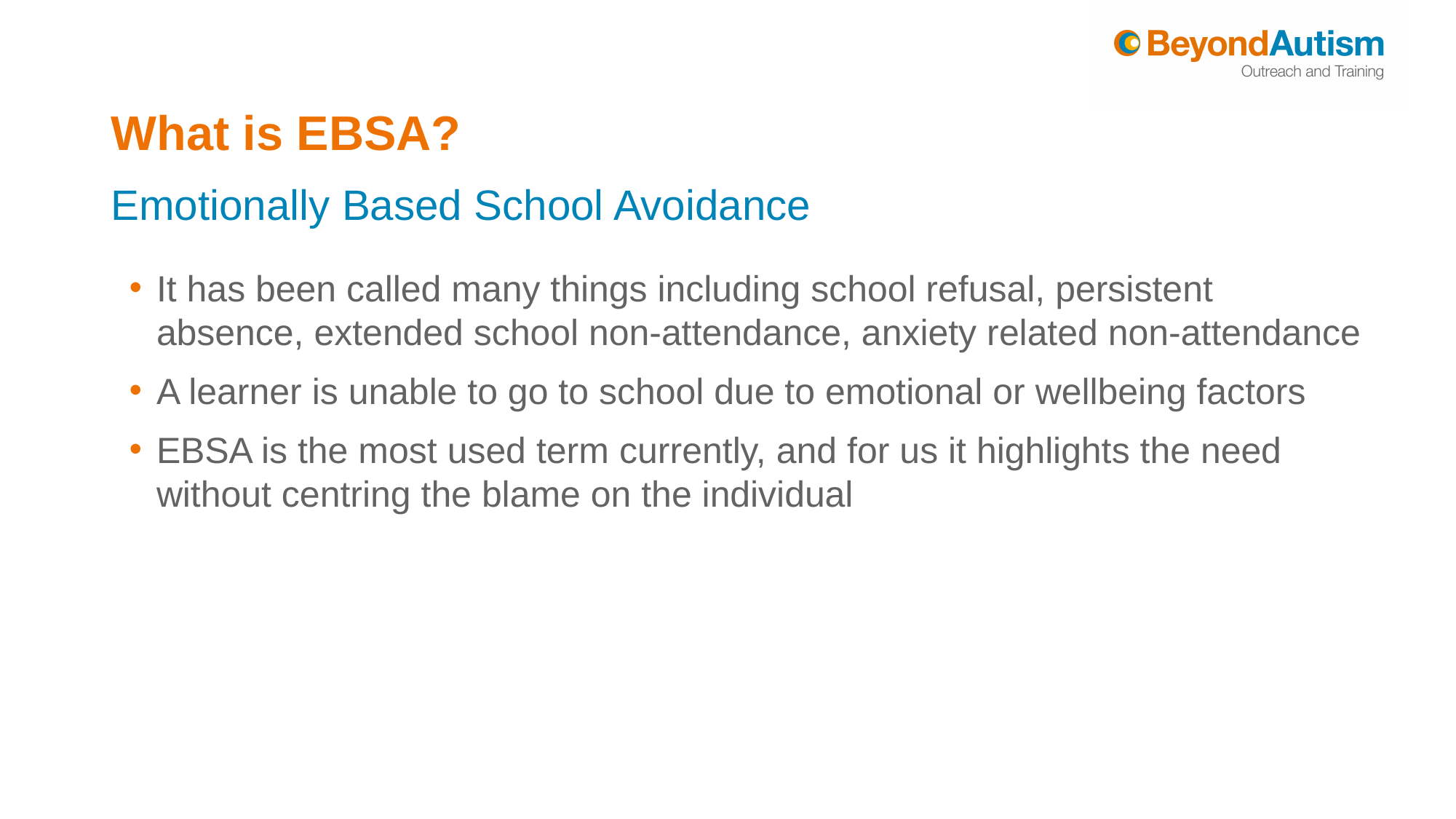

# What is EBSA?
Emotionally Based School Avoidance

It has been called many things including school refusal, persistent absence, extended school non-attendance, anxiety related non-attendance
A learner is unable to go to school due to emotional or wellbeing factors
EBSA is the most used term currently, and for us it highlights the need without centring the blame on the individual